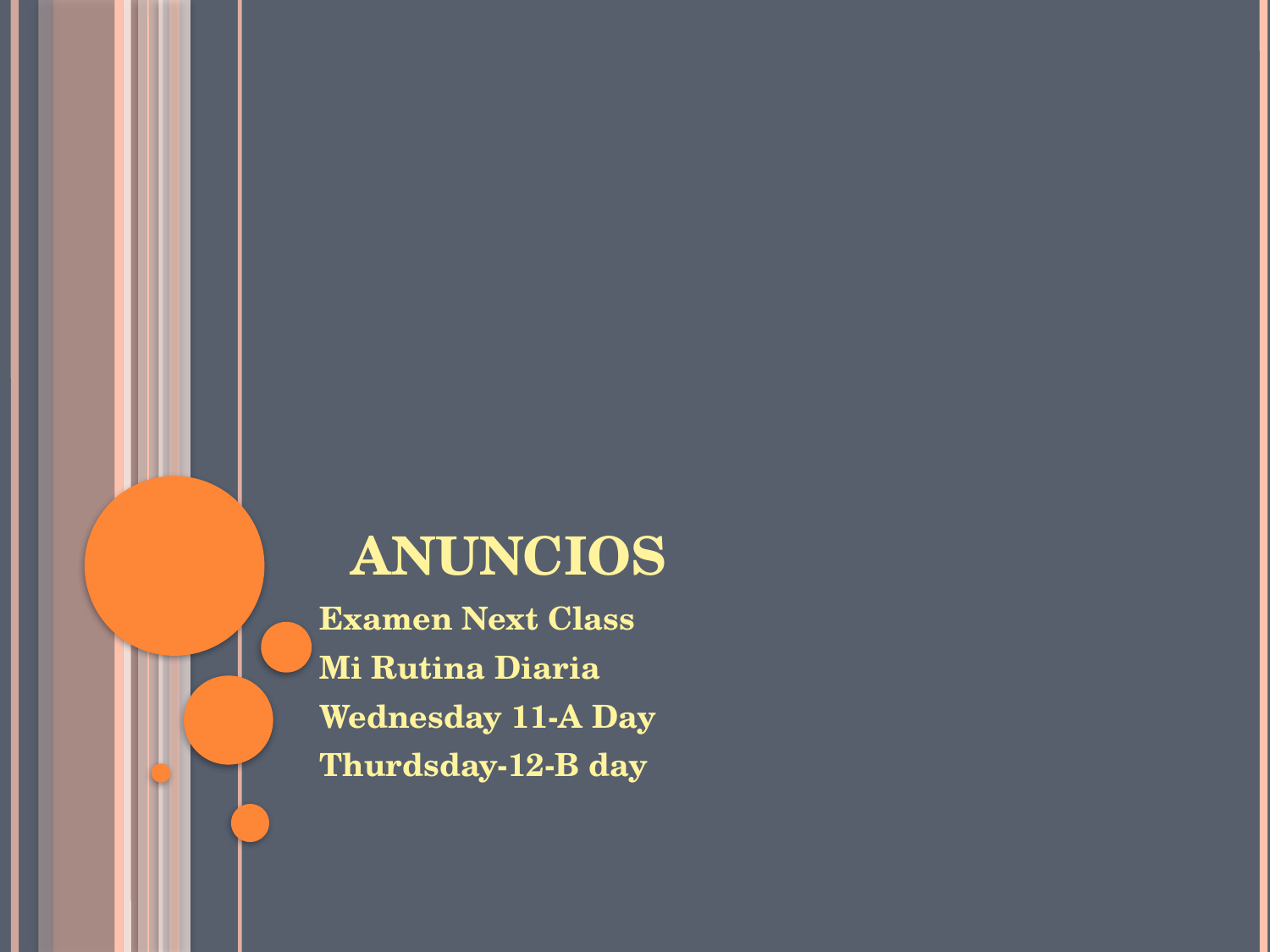

# Anuncios
Examen Next Class
Mi Rutina Diaria
Wednesday 11-A Day
Thurdsday-12-B day